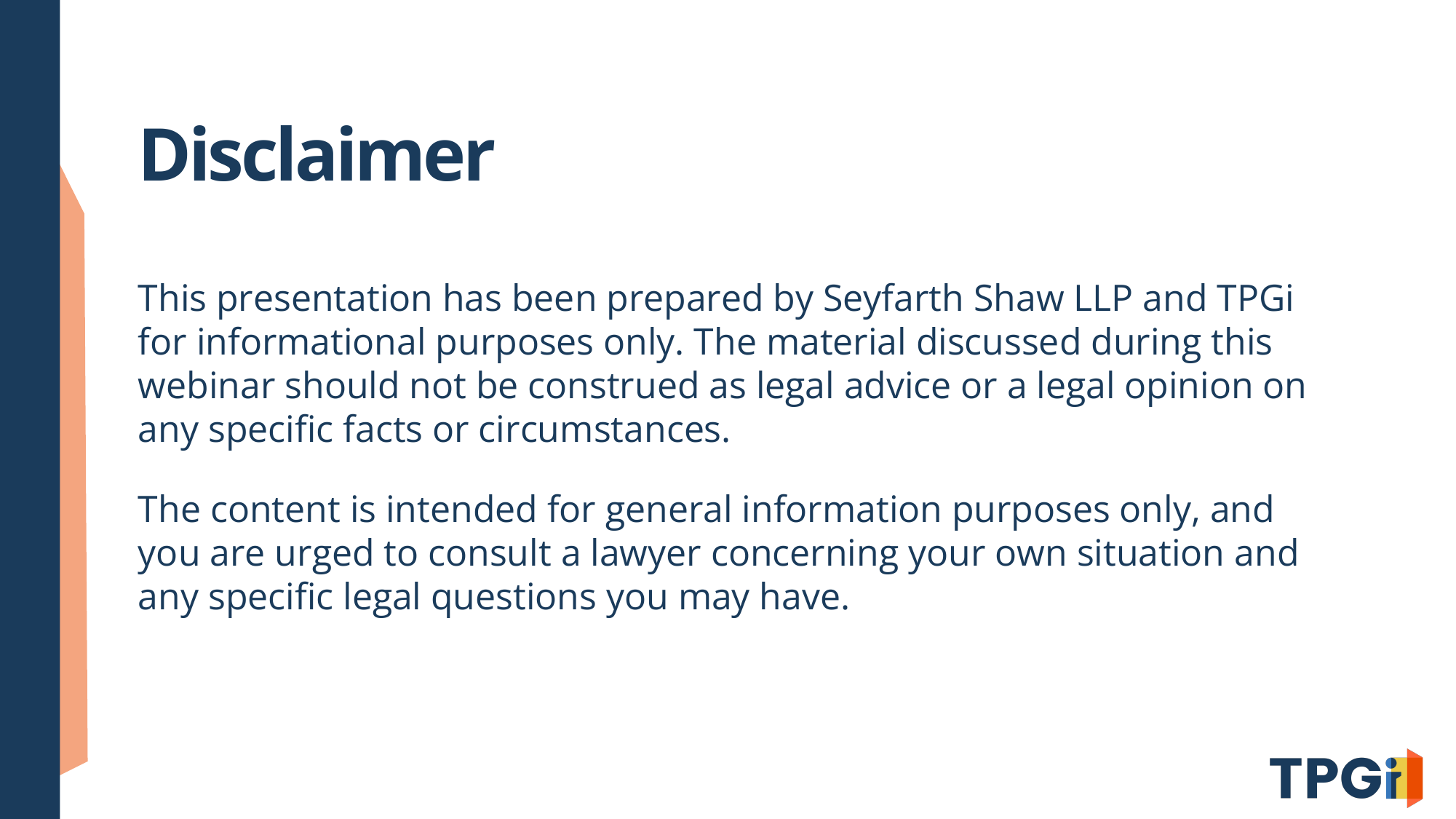

# Disclaimer
This presentation has been prepared by Seyfarth Shaw LLP and TPGi for informational purposes only. The material discussed during this webinar should not be construed as legal advice or a legal opinion on any specific facts or circumstances.
The content is intended for general information purposes only, and you are urged to consult a lawyer concerning your own situation and any specific legal questions you may have.